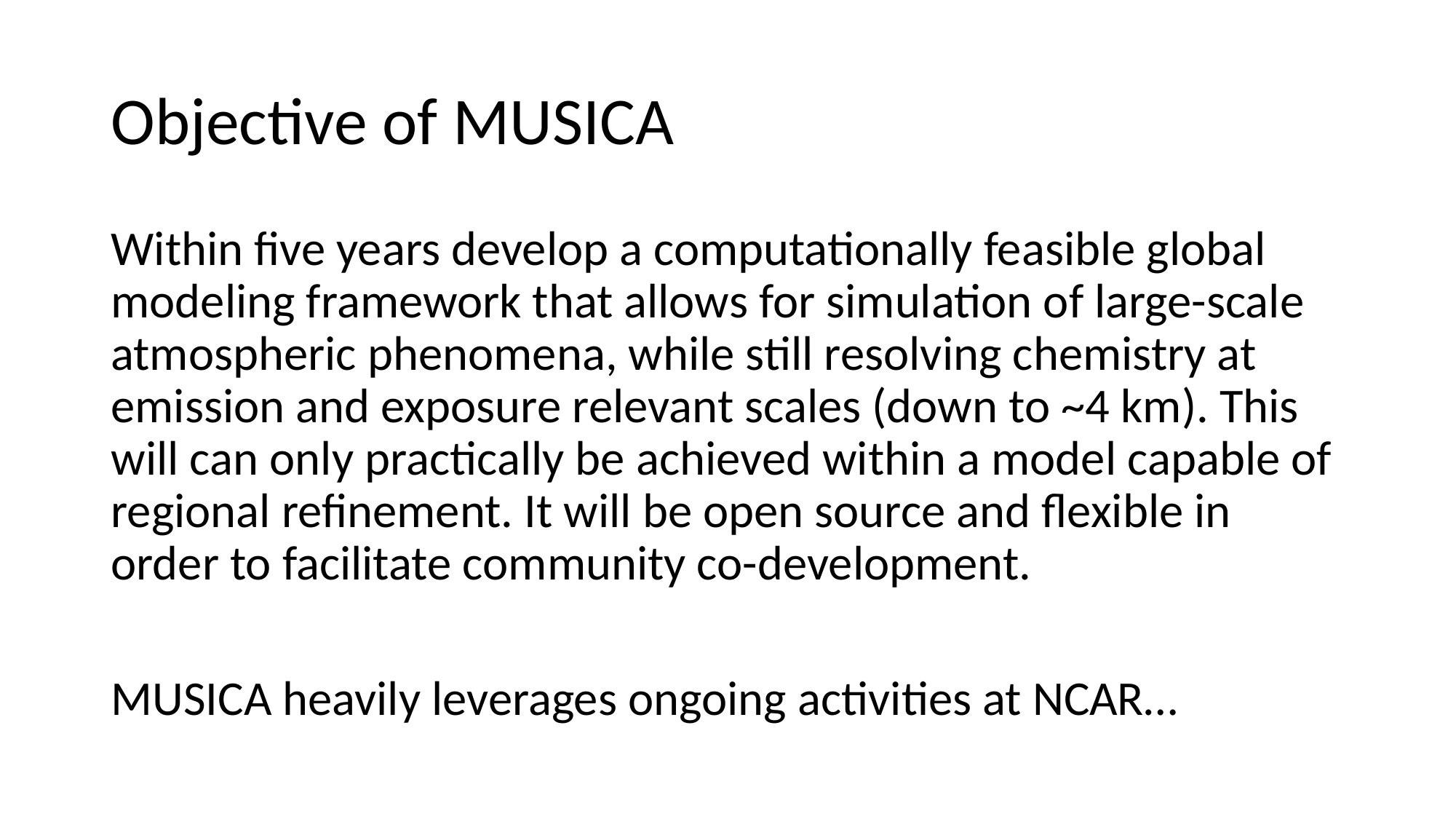

# Objective of MUSICA
Within five years develop a computationally feasible global modeling framework that allows for simulation of large-scale atmospheric phenomena, while still resolving chemistry at emission and exposure relevant scales (down to ~4 km). This will can only practically be achieved within a model capable of regional refinement. It will be open source and flexible in order to facilitate community co-development.

MUSICA heavily leverages ongoing activities at NCAR…